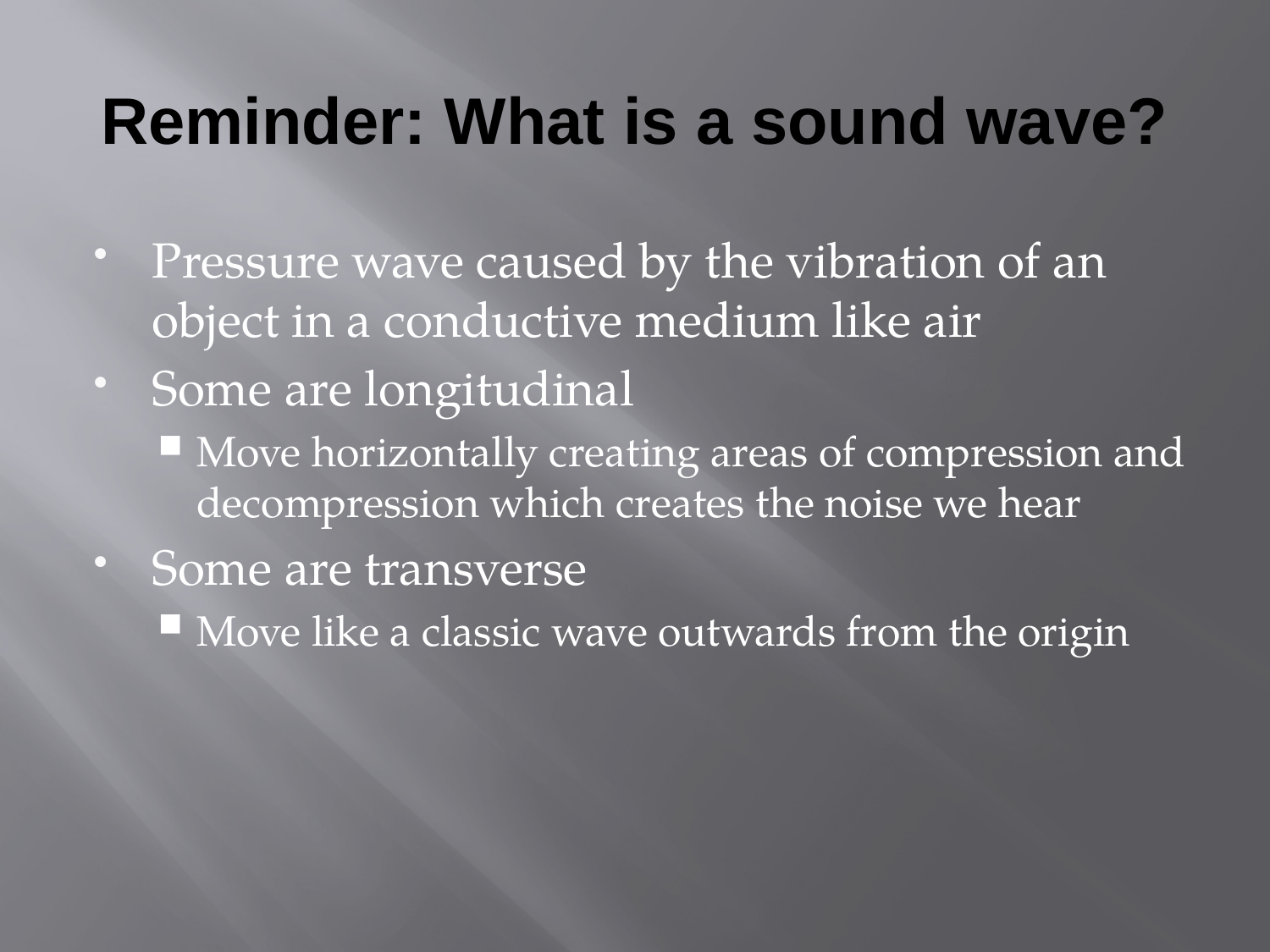

# Reminder: What is a sound wave?
Pressure wave caused by the vibration of an object in a conductive medium like air
Some are longitudinal
Move horizontally creating areas of compression and decompression which creates the noise we hear
Some are transverse
Move like a classic wave outwards from the origin